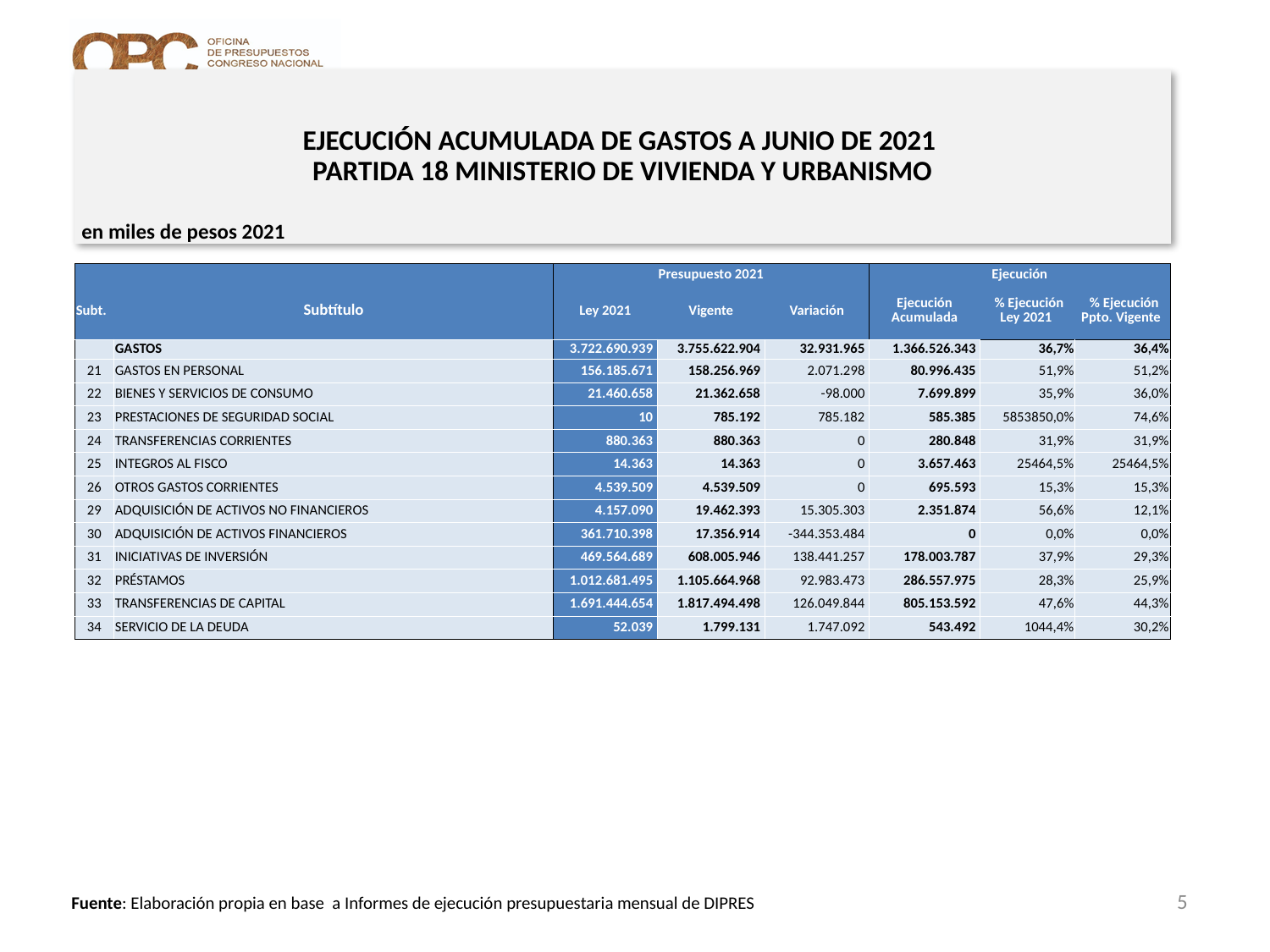

# EJECUCIÓN ACUMULADA DE GASTOS A JUNIO DE 2021 PARTIDA 18 MINISTERIO DE VIVIENDA Y URBANISMO
en miles de pesos 2021
|  |  | Presupuesto 2021 |  |  | Ejecución |  |  |
| --- | --- | --- | --- | --- | --- | --- | --- |
| Subt. | Subtítulo | Ley 2021 | Vigente | Variación | Ejecución Acumulada | % Ejecución Ley 2021 | % Ejecución Ppto. Vigente |
|  | GASTOS | 3.722.690.939 | 3.755.622.904 | 32.931.965 | 1.366.526.343 | 36,7% | 36,4% |
| 21 | GASTOS EN PERSONAL | 156.185.671 | 158.256.969 | 2.071.298 | 80.996.435 | 51,9% | 51,2% |
| 22 | BIENES Y SERVICIOS DE CONSUMO | 21.460.658 | 21.362.658 | -98.000 | 7.699.899 | 35,9% | 36,0% |
| 23 | PRESTACIONES DE SEGURIDAD SOCIAL | 10 | 785.192 | 785.182 | 585.385 | 5853850,0% | 74,6% |
| 24 | TRANSFERENCIAS CORRIENTES | 880.363 | 880.363 | 0 | 280.848 | 31,9% | 31,9% |
| 25 | INTEGROS AL FISCO | 14.363 | 14.363 | 0 | 3.657.463 | 25464,5% | 25464,5% |
| 26 | OTROS GASTOS CORRIENTES | 4.539.509 | 4.539.509 | 0 | 695.593 | 15,3% | 15,3% |
| 29 | ADQUISICIÓN DE ACTIVOS NO FINANCIEROS | 4.157.090 | 19.462.393 | 15.305.303 | 2.351.874 | 56,6% | 12,1% |
| 30 | ADQUISICIÓN DE ACTIVOS FINANCIEROS | 361.710.398 | 17.356.914 | -344.353.484 | 0 | 0,0% | 0,0% |
| 31 | INICIATIVAS DE INVERSIÓN | 469.564.689 | 608.005.946 | 138.441.257 | 178.003.787 | 37,9% | 29,3% |
| 32 | PRÉSTAMOS | 1.012.681.495 | 1.105.664.968 | 92.983.473 | 286.557.975 | 28,3% | 25,9% |
| 33 | TRANSFERENCIAS DE CAPITAL | 1.691.444.654 | 1.817.494.498 | 126.049.844 | 805.153.592 | 47,6% | 44,3% |
| 34 | SERVICIO DE LA DEUDA | 52.039 | 1.799.131 | 1.747.092 | 543.492 | 1044,4% | 30,2% |
5